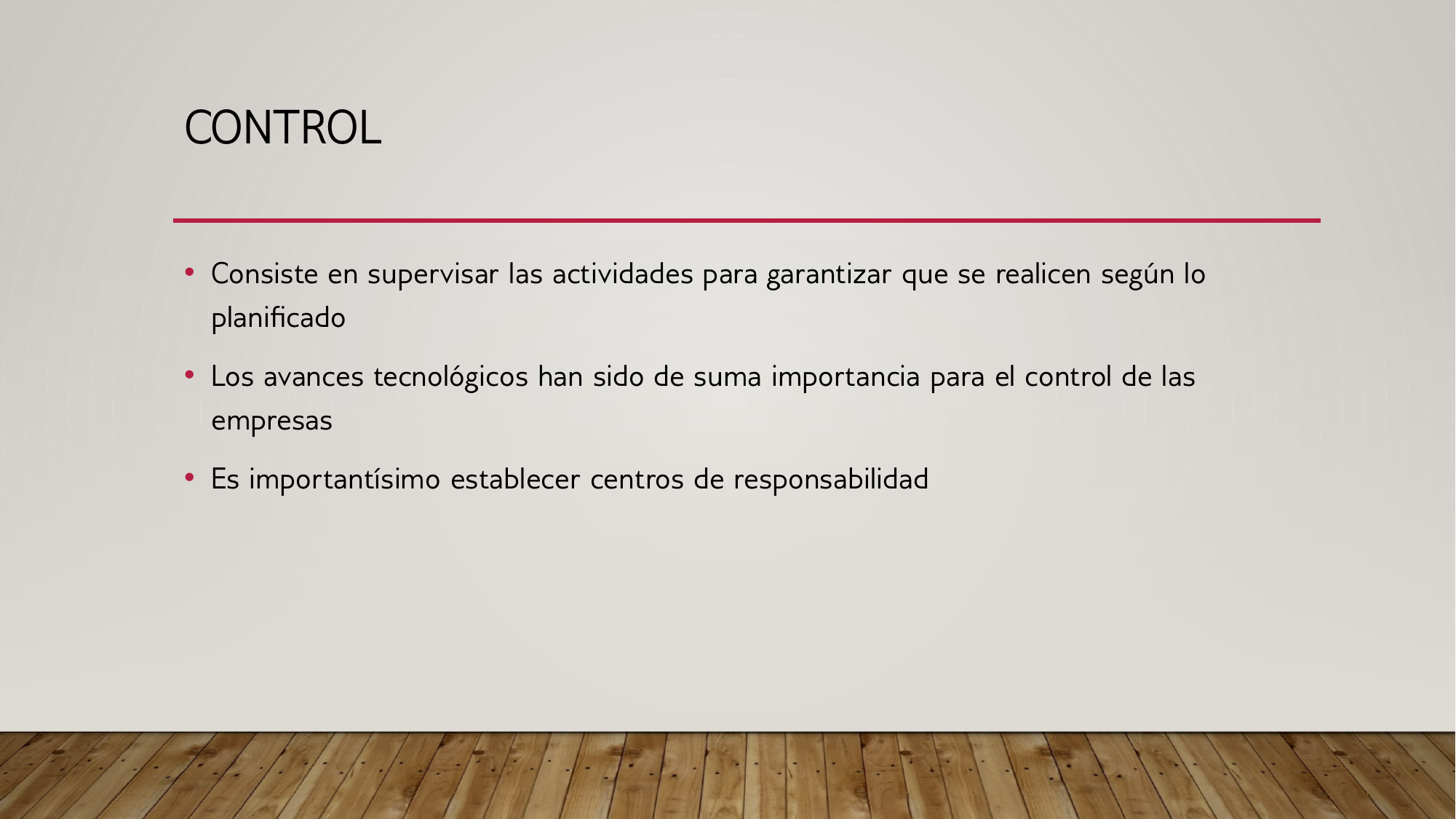

# CONTROL
Consiste en supervisar las actividades para garantizar que se realicen según lo planificado
Los avances tecnológicos han sido de suma importancia para el control de las empresas
Es importantísimo establecer centros de responsabilidad